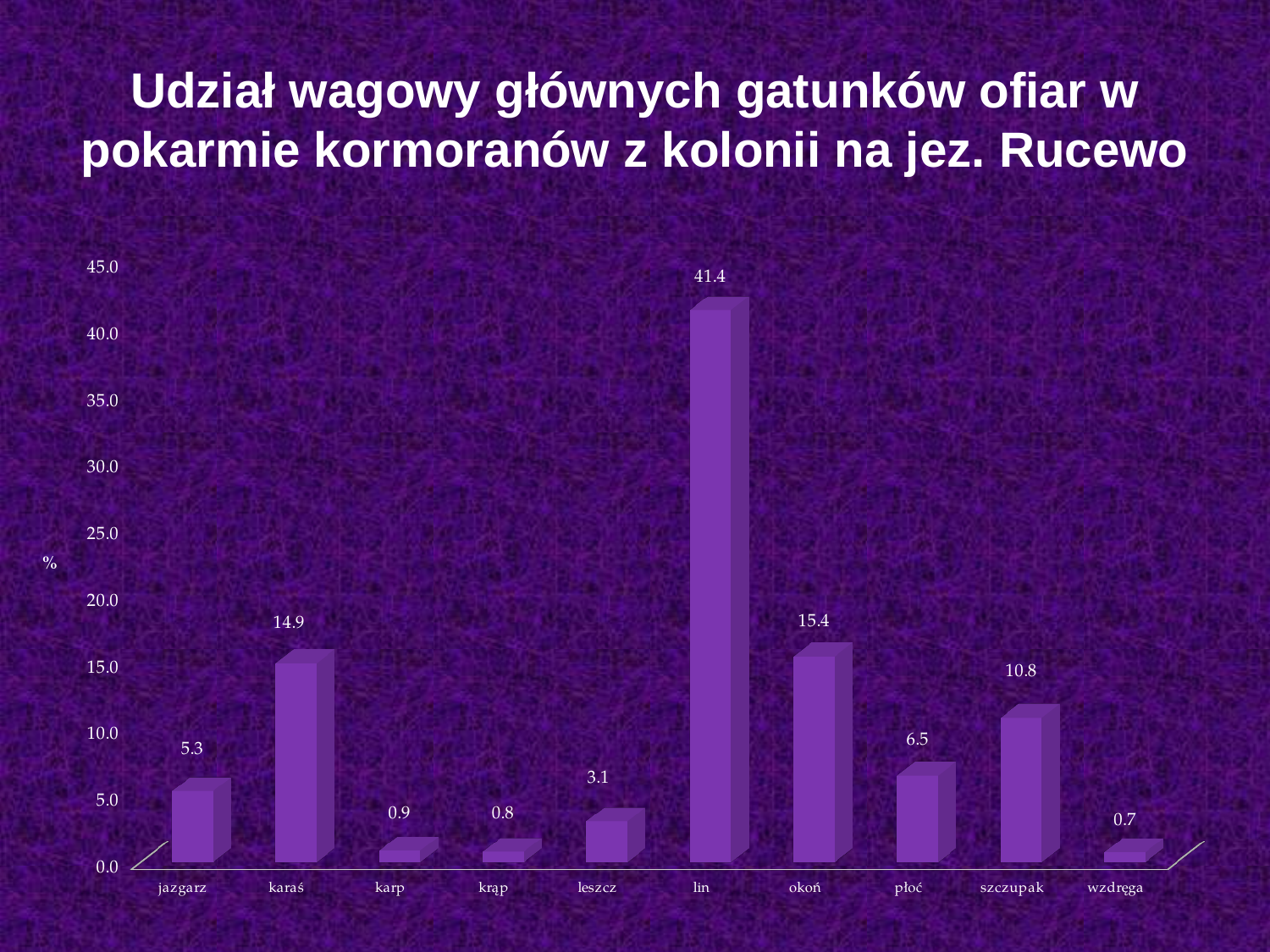

# Udział wagowy głównych gatunków ofiar w pokarmie kormoranów z kolonii na jez. Rucewo

[unsupported chart]